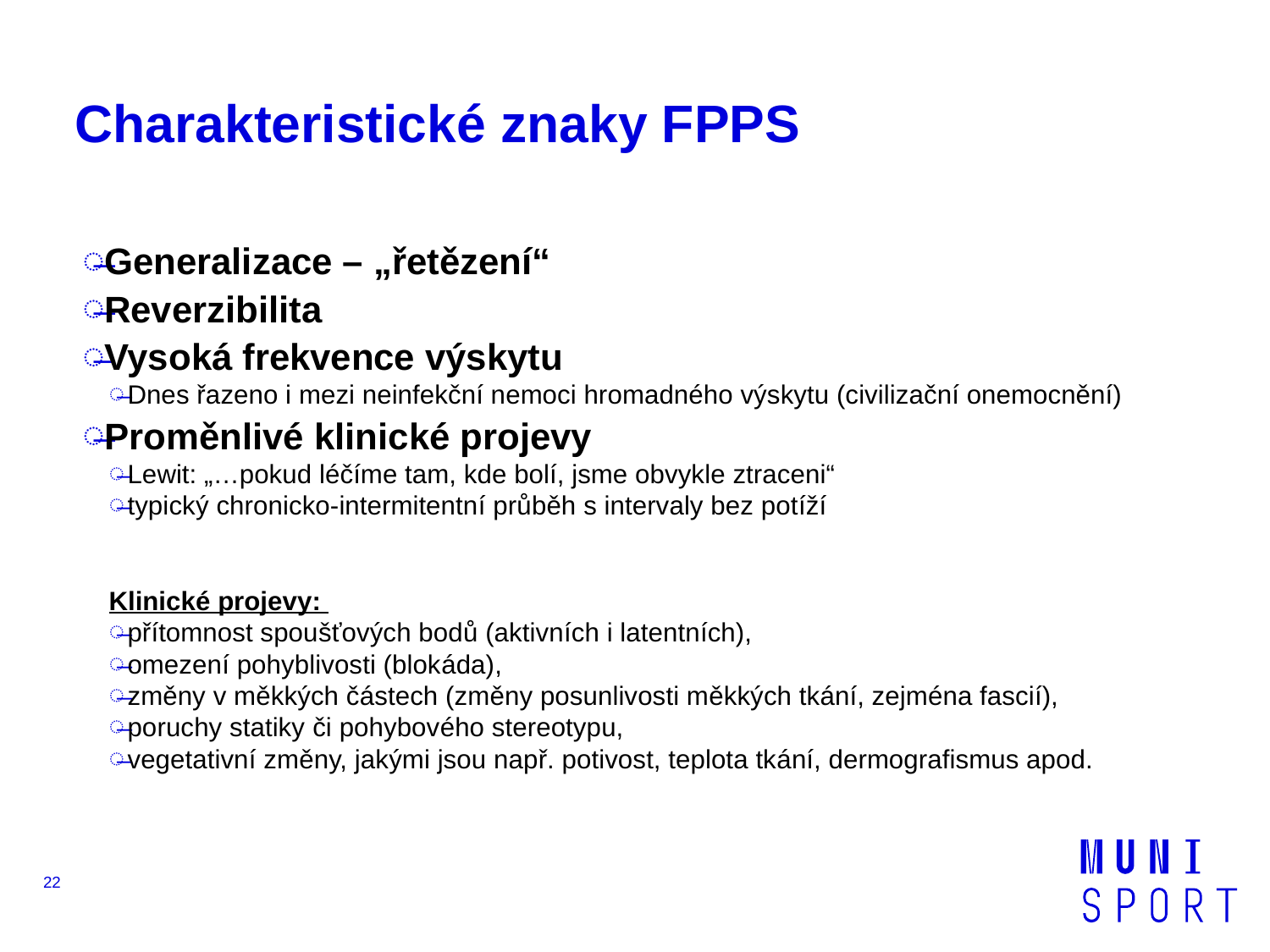

# Charakteristické znaky FPPS
Generalizace – „řetězení“
Reverzibilita
Vysoká frekvence výskytu
Dnes řazeno i mezi neinfekční nemoci hromadného výskytu (civilizační onemocnění)
Proměnlivé klinické projevy
Lewit: „…pokud léčíme tam, kde bolí, jsme obvykle ztraceni“
typický chronicko-intermitentní průběh s intervaly bez potíží

Klinické projevy:
přítomnost spoušťových bodů (aktivních i latentních),
omezení pohyblivosti (blokáda),
změny v měkkých částech (změny posunlivosti měkkých tkání, zejména fascií),
poruchy statiky či pohybového stereotypu,
vegetativní změny, jakými jsou např. potivost, teplota tkání, dermografismus apod.

22